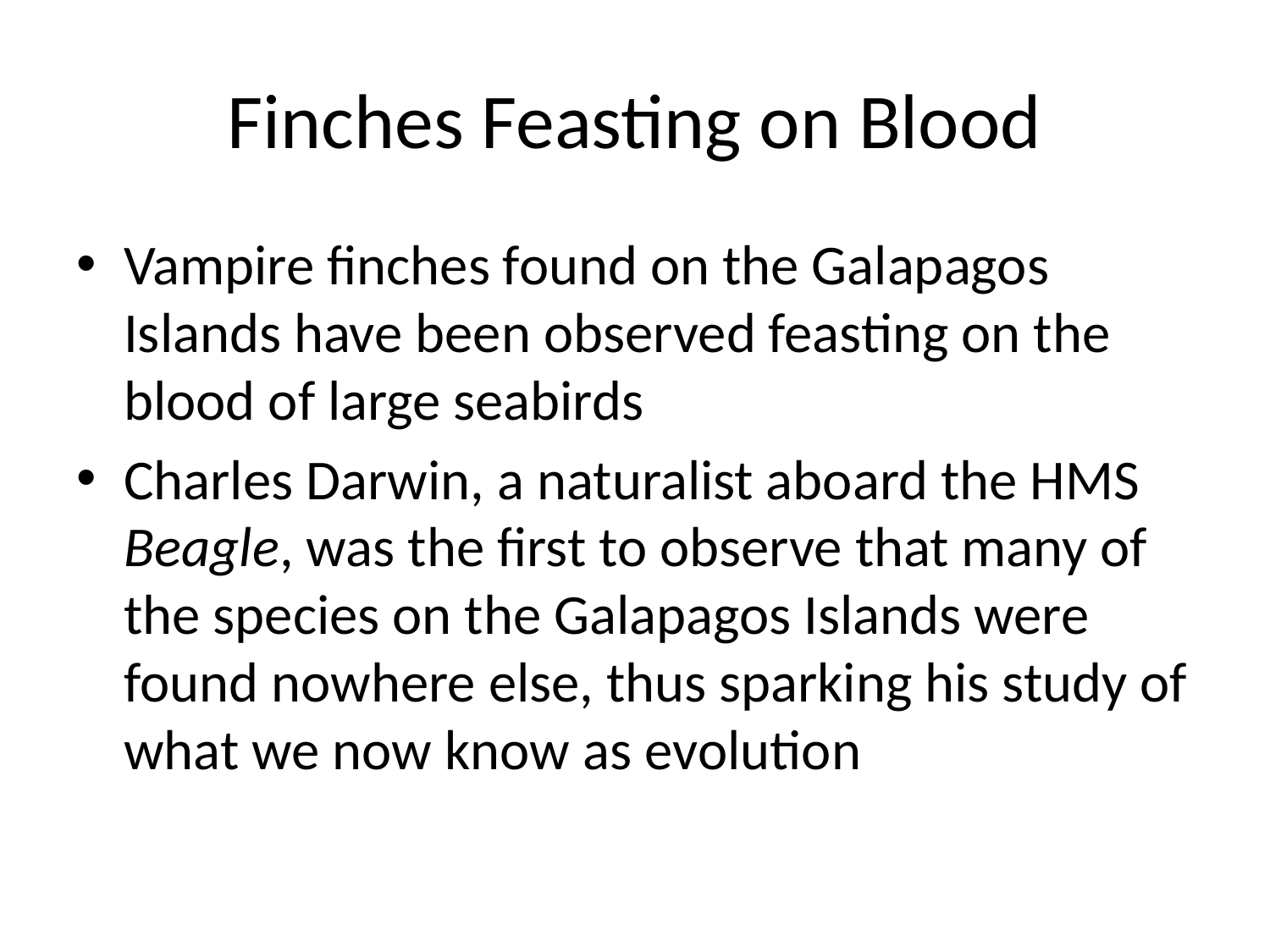

# Finches Feasting on Blood
Vampire finches found on the Galapagos Islands have been observed feasting on the blood of large seabirds
Charles Darwin, a naturalist aboard the HMS Beagle, was the first to observe that many of the species on the Galapagos Islands were found nowhere else, thus sparking his study of what we now know as evolution